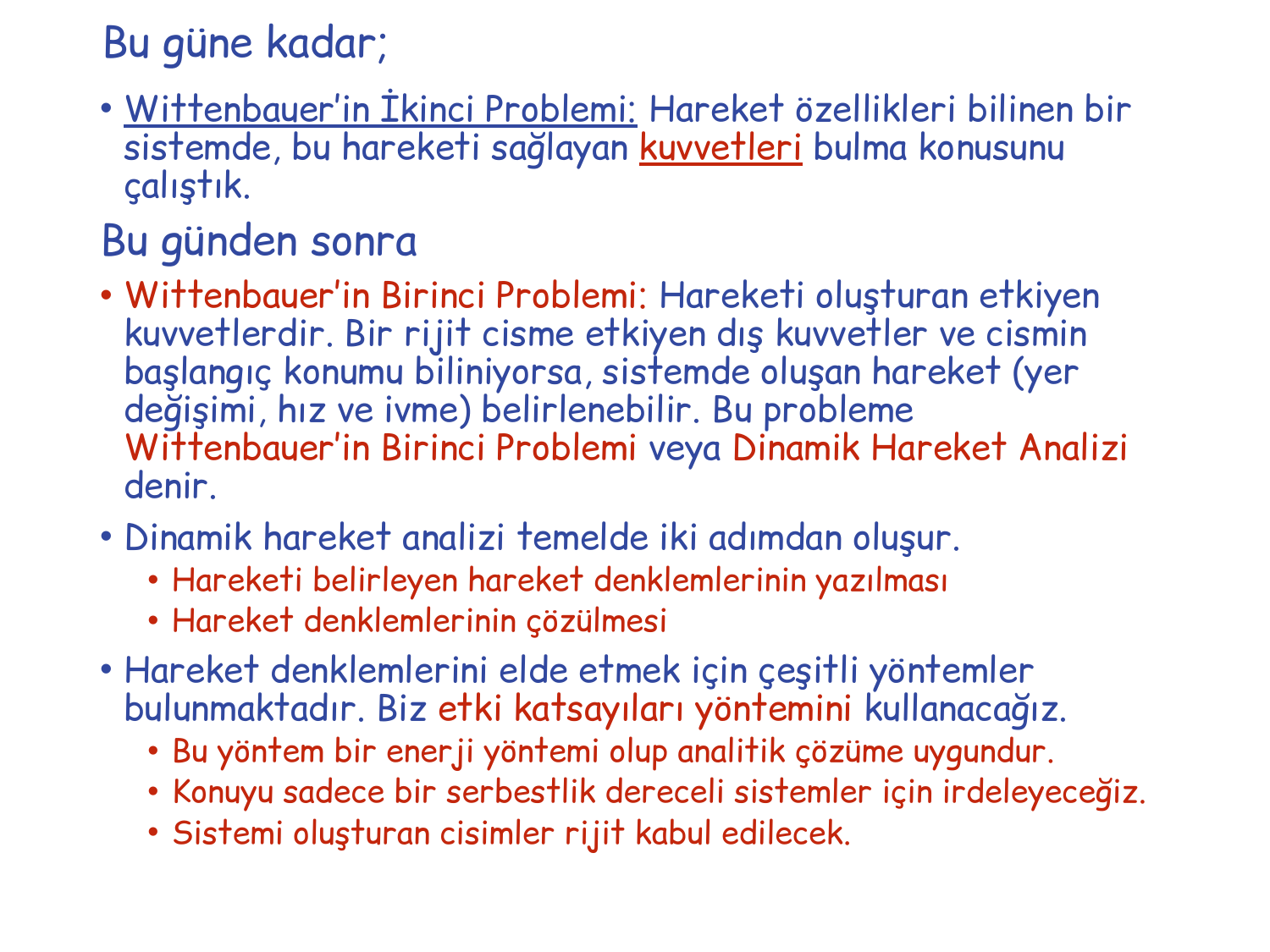

# Bu güne kadar;
Wittenbauer’in İkinci Problemi: Hareket özellikleri bilinen bir sistemde, bu hareketi sağlayan kuvvetleri bulma konusunu çalıştık.
Bu günden sonra
Wittenbauer’in Birinci Problemi: Hareketi oluşturan etkiyen kuvvetlerdir. Bir rijit cisme etkiyen dış kuvvetler ve cismin başlangıç konumu biliniyorsa, sistemde oluşan hareket (yer değişimi, hız ve ivme) belirlenebilir. Bu probleme Wittenbauer’in Birinci Problemi veya Dinamik Hareket Analizi denir.
Dinamik hareket analizi temelde iki adımdan oluşur.
Hareketi belirleyen hareket denklemlerinin yazılması
Hareket denklemlerinin çözülmesi
Hareket denklemlerini elde etmek için çeşitli yöntemler bulunmaktadır. Biz etki katsayıları yöntemini kullanacağız.
Bu yöntem bir enerji yöntemi olup analitik çözüme uygundur.
Konuyu sadece bir serbestlik dereceli sistemler için irdeleyeceğiz.
Sistemi oluşturan cisimler rijit kabul edilecek.